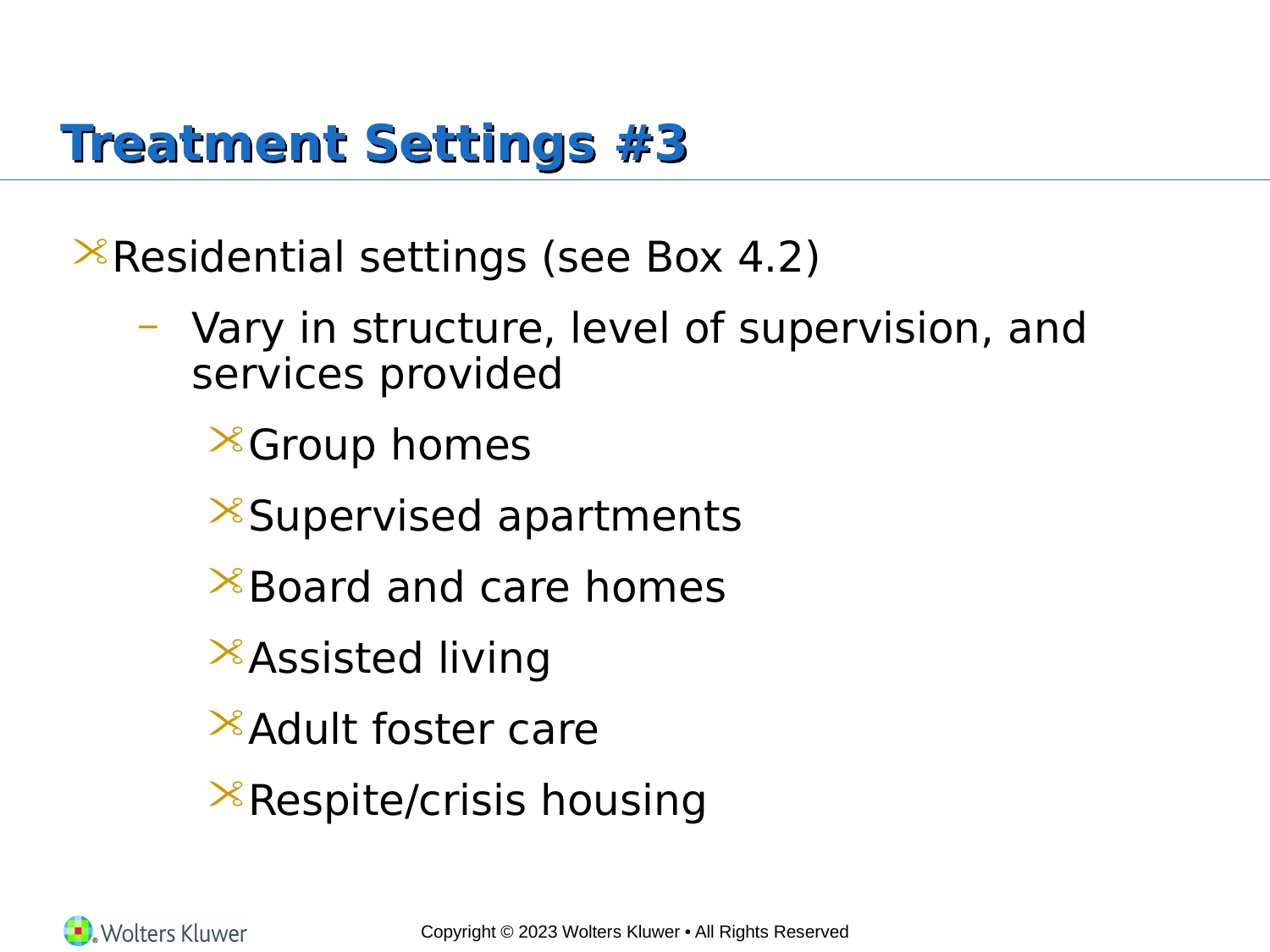

# Treatment Settings #3
Residential settings (see Box 4.2)
Vary in structure, level of supervision, and services provided
Group homes
Supervised apartments
Board and care homes
Assisted living
Adult foster care
Respite/crisis housing